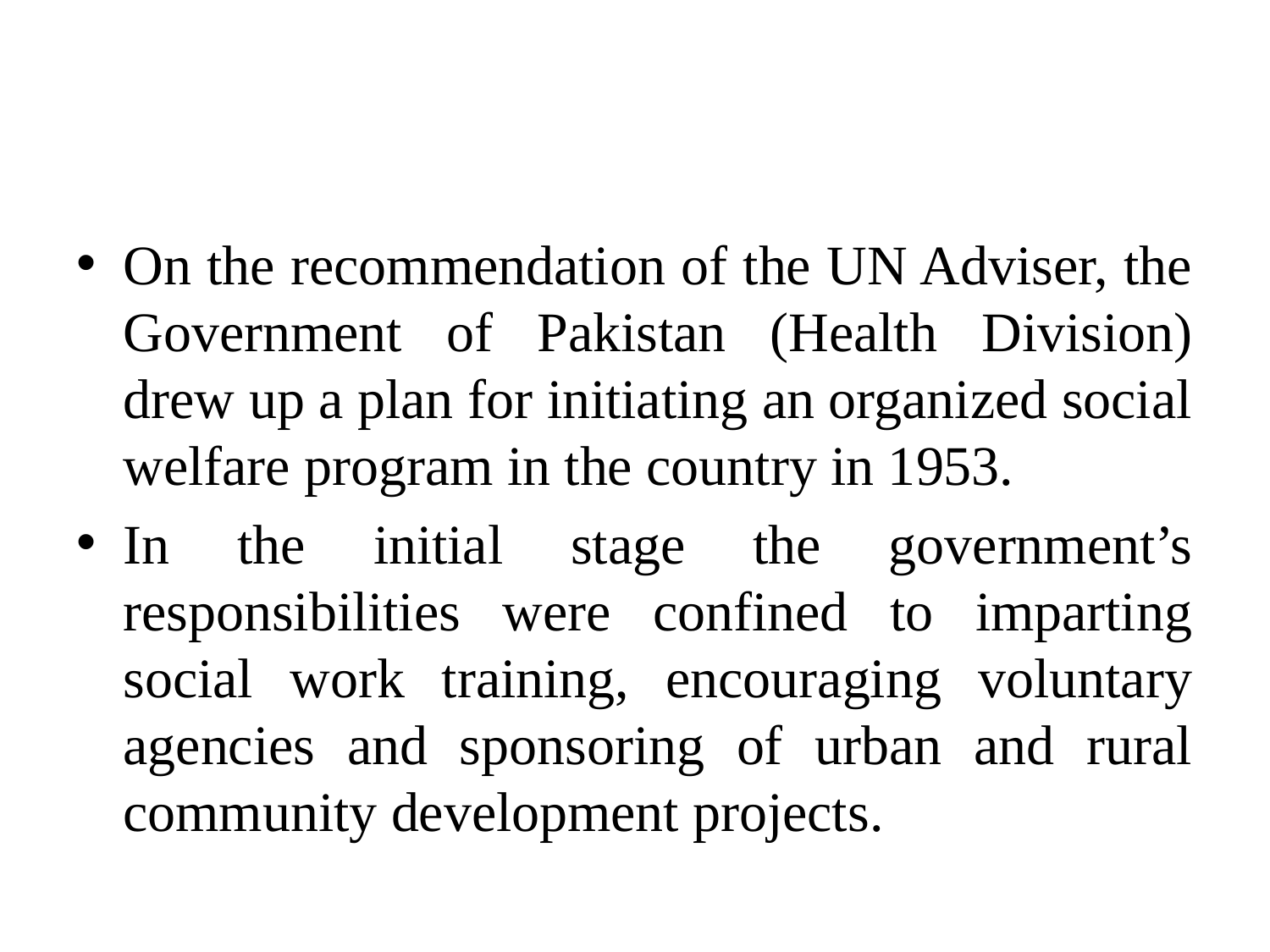

#
On the recommendation of the UN Adviser, the Government of Pakistan (Health Division) drew up a plan for initiating an organized social welfare program in the country in 1953.
In the initial stage the government’s responsibilities were confined to imparting social work training, encouraging voluntary agencies and sponsoring of urban and rural community development projects.